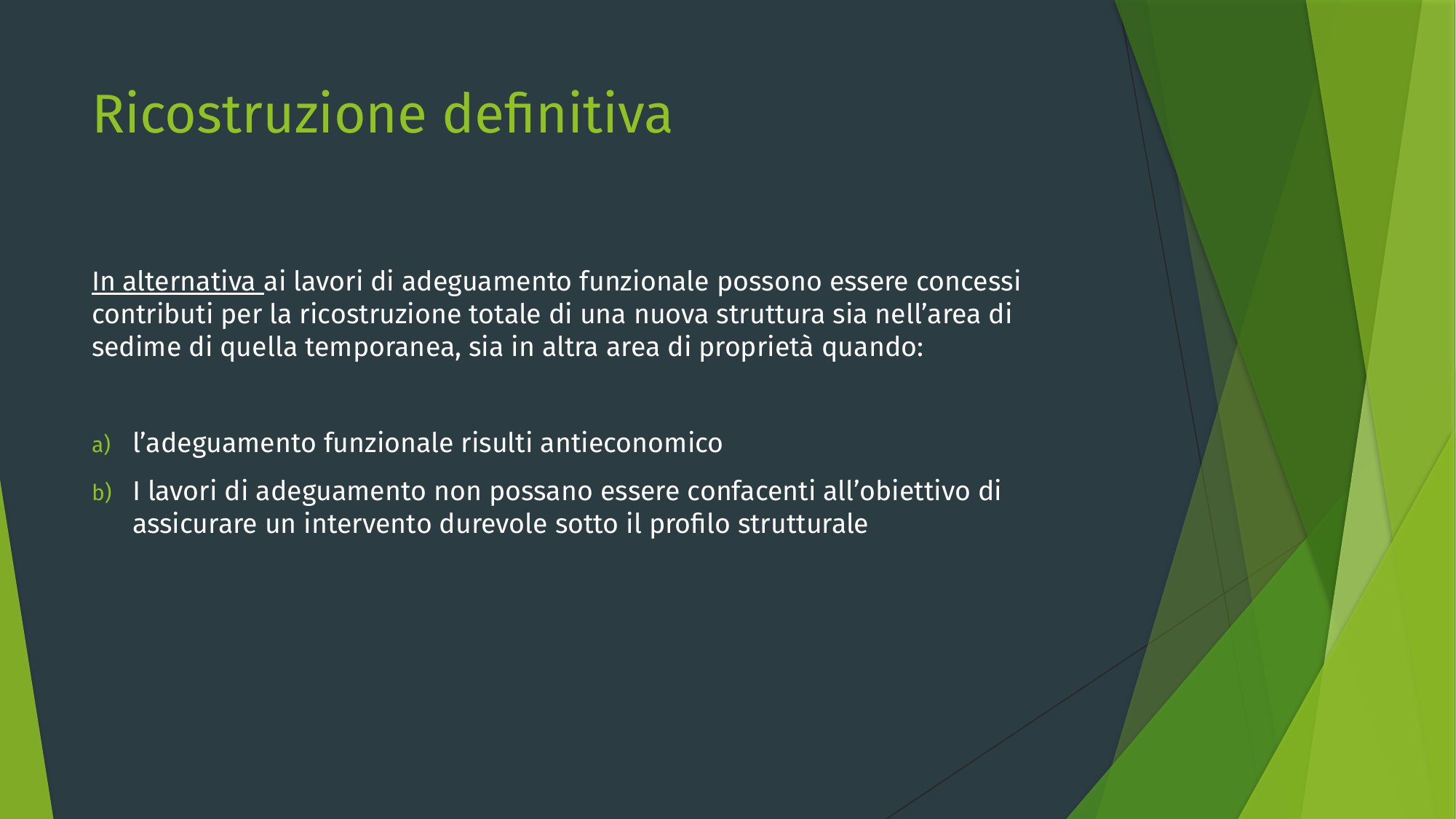

# Ricostruzione definitiva
In alternativa ai lavori di adeguamento funzionale possono essere concessi contributi per la ricostruzione totale di una nuova struttura sia nell’area di sedime di quella temporanea, sia in altra area di proprietà quando:

l’adeguamento funzionale risulti antieconomico
I lavori di adeguamento non possano essere confacenti all’obiettivo di assicurare un intervento durevole sotto il profilo strutturale